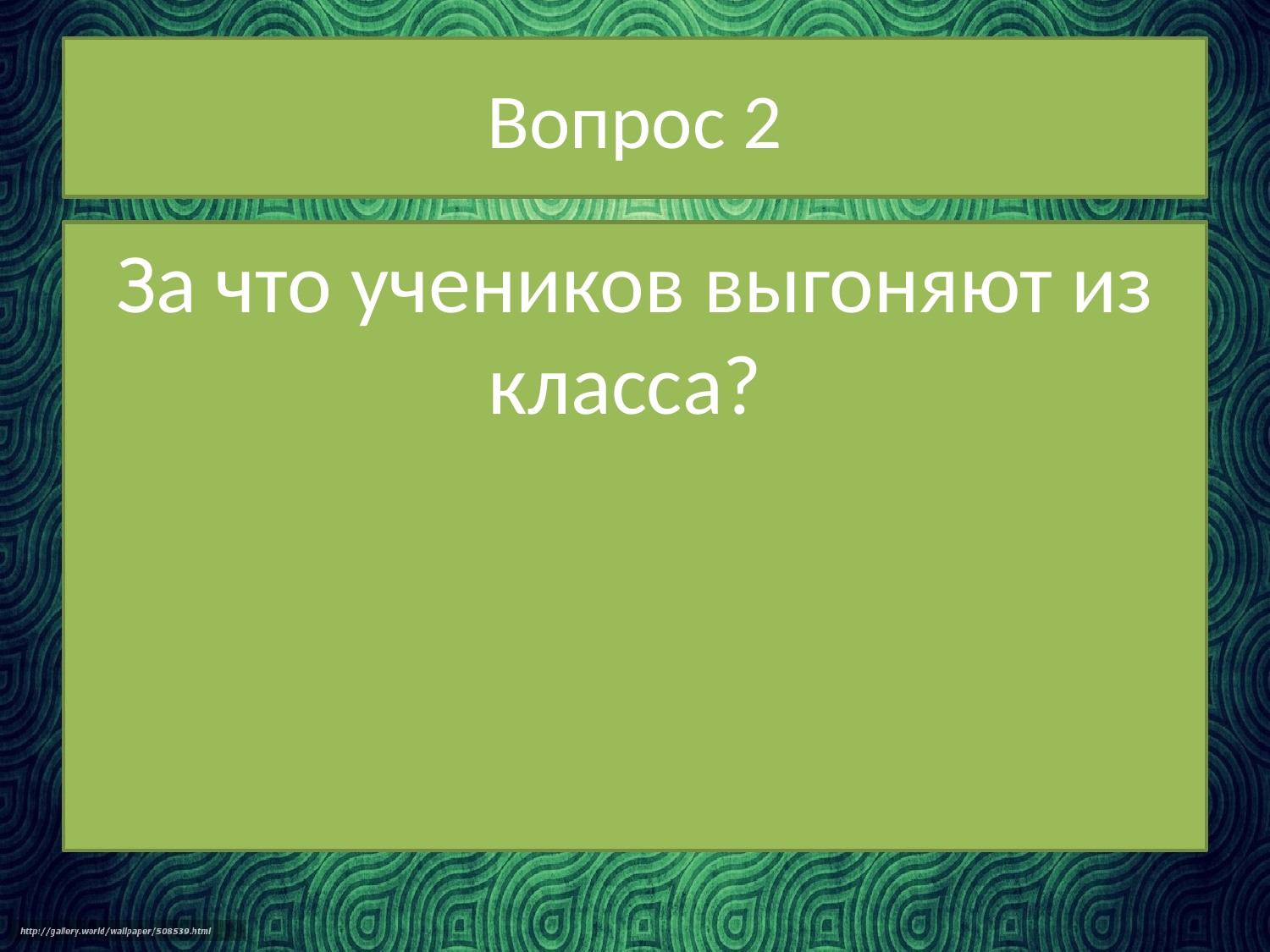

# Вопрос 2
За что учеников выгоняют из класса?